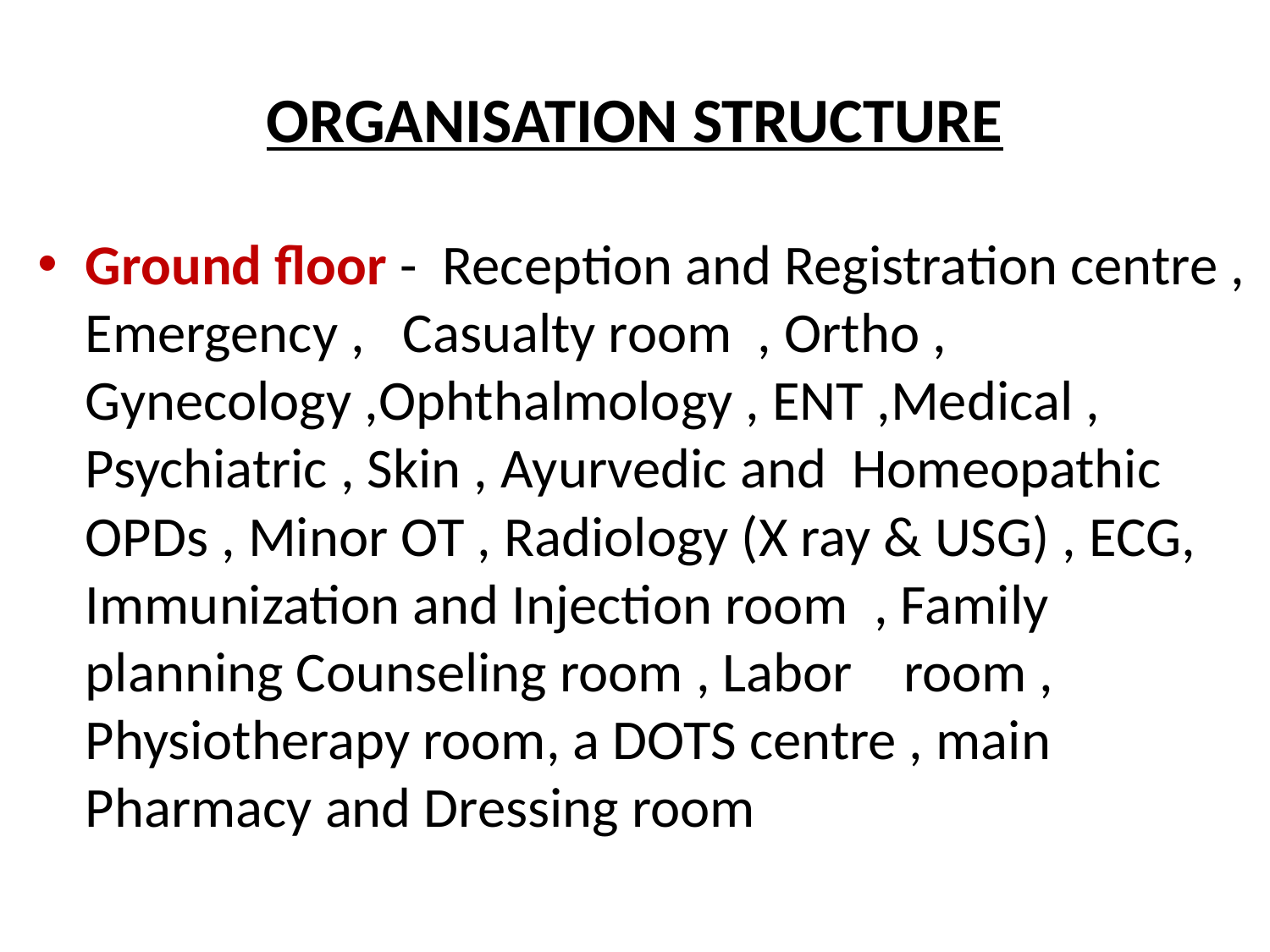

# ORGANISATION STRUCTURE
Ground floor -  Reception and Registration centre , Emergency ,   Casualty room  , Ortho , Gynecology ,Ophthalmology , ENT ,Medical , Psychiatric , Skin , Ayurvedic and  Homeopathic  OPDs , Minor OT , Radiology (X ray & USG) , ECG, Immunization and Injection room  , Family planning Counseling room , Labor    room , Physiotherapy room, a DOTS centre , main Pharmacy and Dressing room